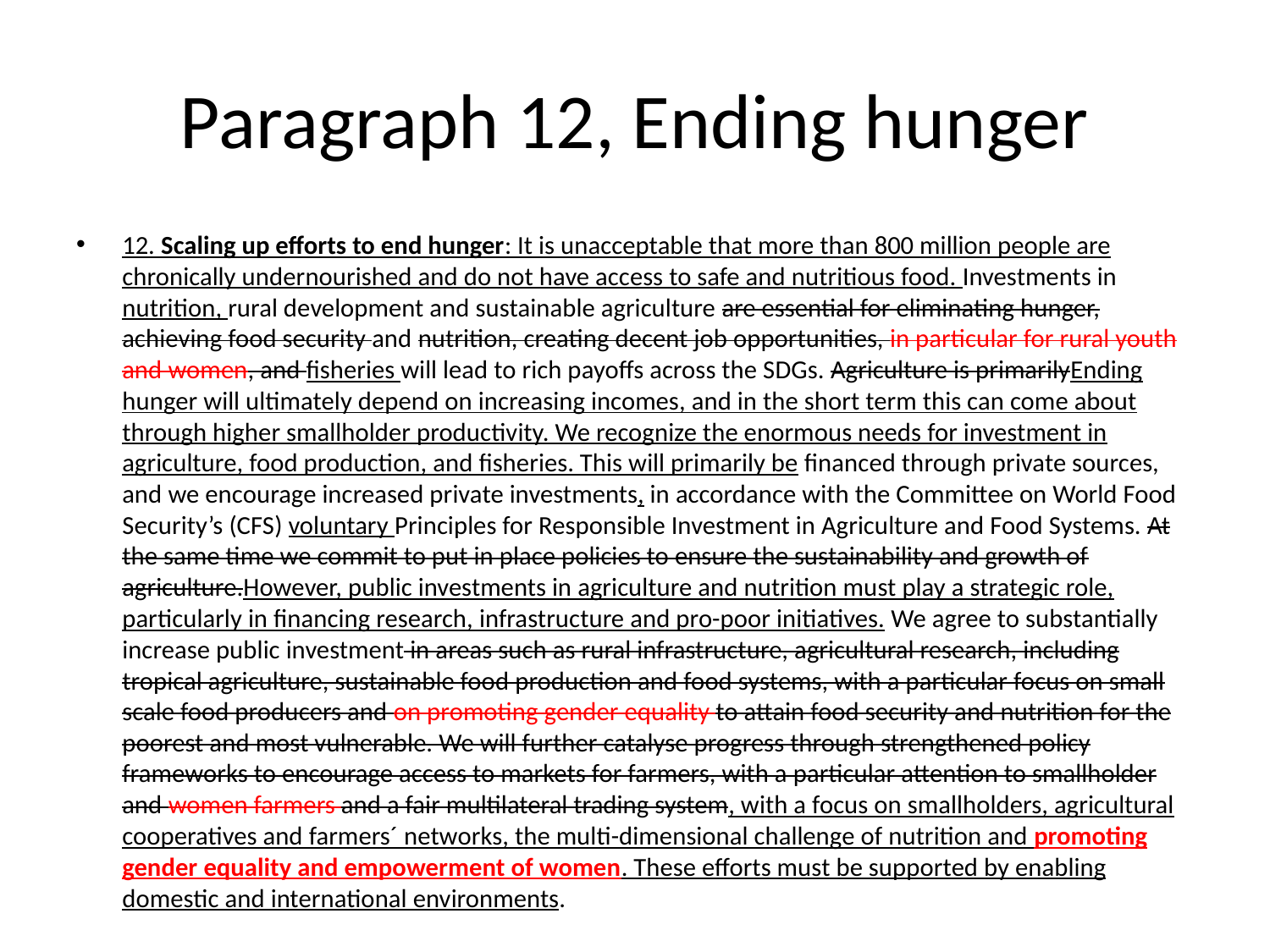

# Paragraph 12, Ending hunger
12. Scaling up efforts to end hunger: It is unacceptable that more than 800 million people are chronically undernourished and do not have access to safe and nutritious food. Investments in nutrition, rural development and sustainable agriculture are essential for eliminating hunger, achieving food security and nutrition, creating decent job opportunities, in particular for rural youth and women, and fisheries will lead to rich payoffs across the SDGs. Agriculture is primarilyEnding hunger will ultimately depend on increasing incomes, and in the short term this can come about through higher smallholder productivity. We recognize the enormous needs for investment in agriculture, food production, and fisheries. This will primarily be financed through private sources, and we encourage increased private investments, in accordance with the Committee on World Food Security’s (CFS) voluntary Principles for Responsible Investment in Agriculture and Food Systems. At the same time we commit to put in place policies to ensure the sustainability and growth of agriculture.However, public investments in agriculture and nutrition must play a strategic role, particularly in financing research, infrastructure and pro-poor initiatives. We agree to substantially increase public investment in areas such as rural infrastructure, agricultural research, including tropical agriculture, sustainable food production and food systems, with a particular focus on small scale food producers and on promoting gender equality to attain food security and nutrition for the poorest and most vulnerable. We will further catalyse progress through strengthened policy frameworks to encourage access to markets for farmers, with a particular attention to smallholder and women farmers and a fair multilateral trading system, with a focus on smallholders, agricultural cooperatives and farmers´ networks, the multi-dimensional challenge of nutrition and promoting gender equality and empowerment of women. These efforts must be supported by enabling domestic and international environments.